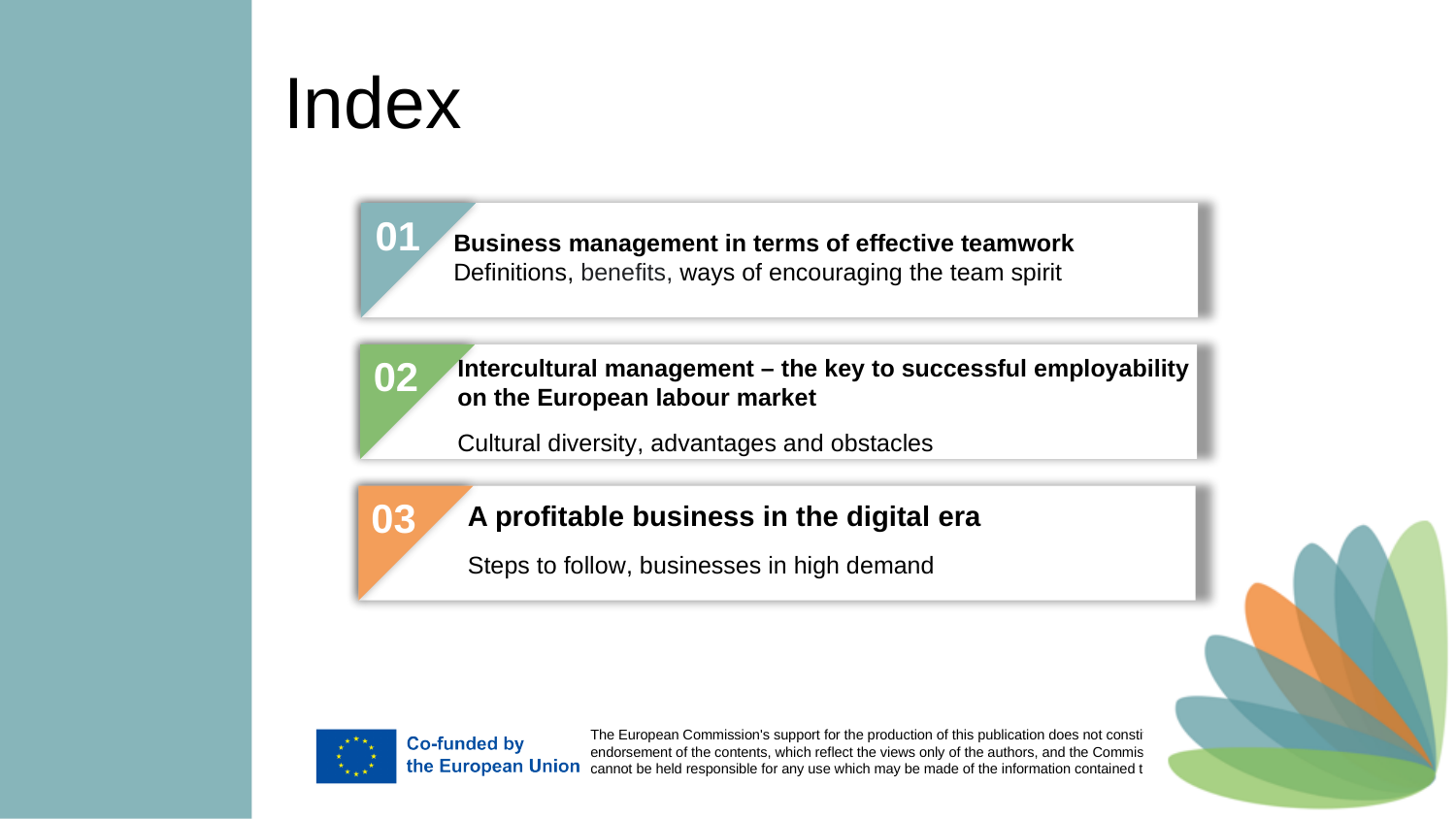

Index

01
Business management in terms of effective teamwork
Definitions, benefits, ways of encouraging the team spirit
02

Intercultural management – the key to successful employability on the European labour market
Cultural diversity, advantages and obstacles

03

A profitable business in the digital era
Steps to follow, businesses in high demand